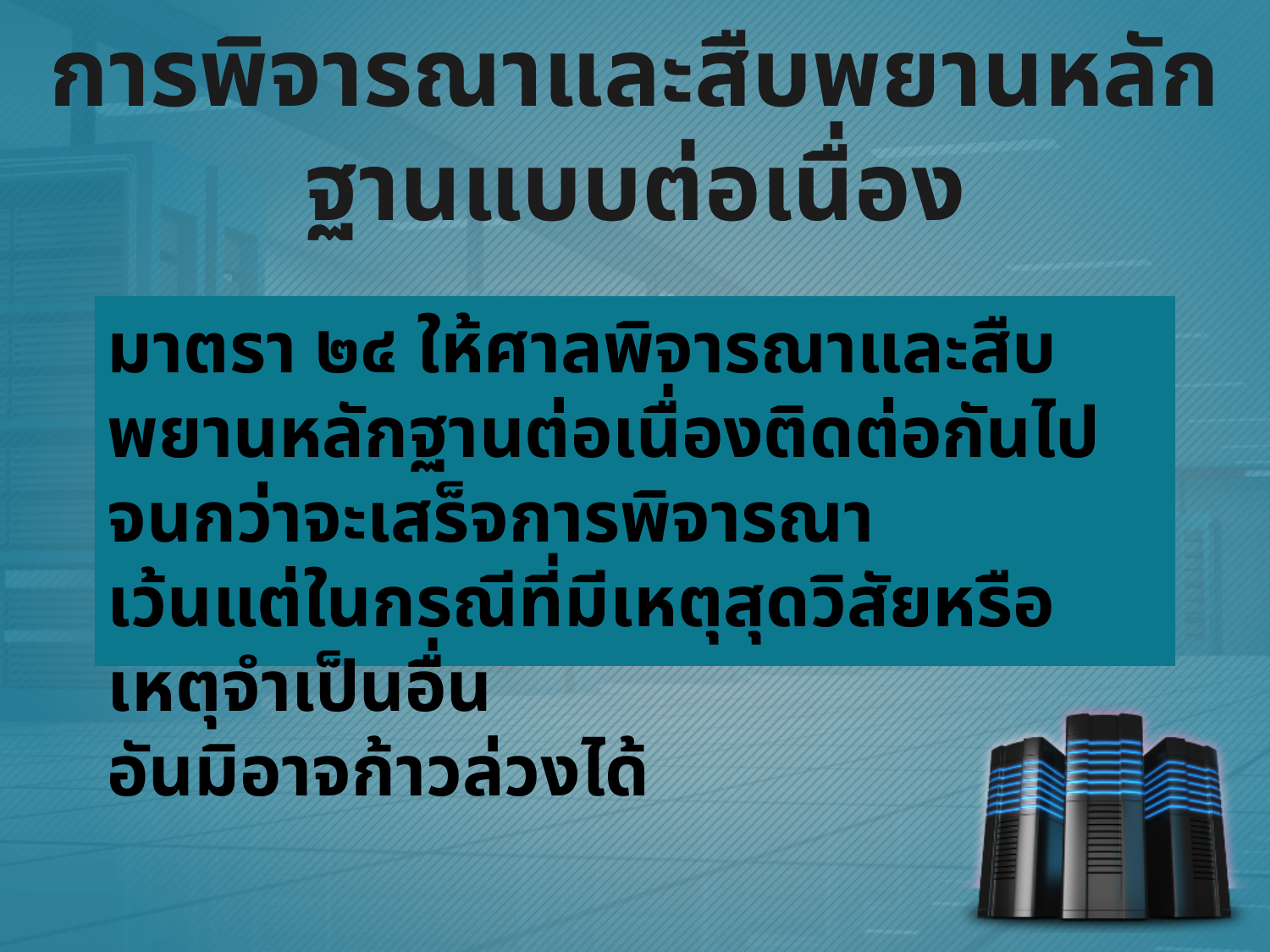

# การพิจารณาและสืบพยานหลักฐานแบบต่อเนื่อง
มาตรา ๒๔ ให้ศาลพิจารณาและสืบพยานหลักฐานต่อเนื่องติดต่อกันไปจนกว่าจะเสร็จการพิจารณา
เว้นแต่ในกรณีที่มีเหตุสุดวิสัยหรือเหตุจำเป็นอื่น
อันมิอาจก้าวล่วงได้